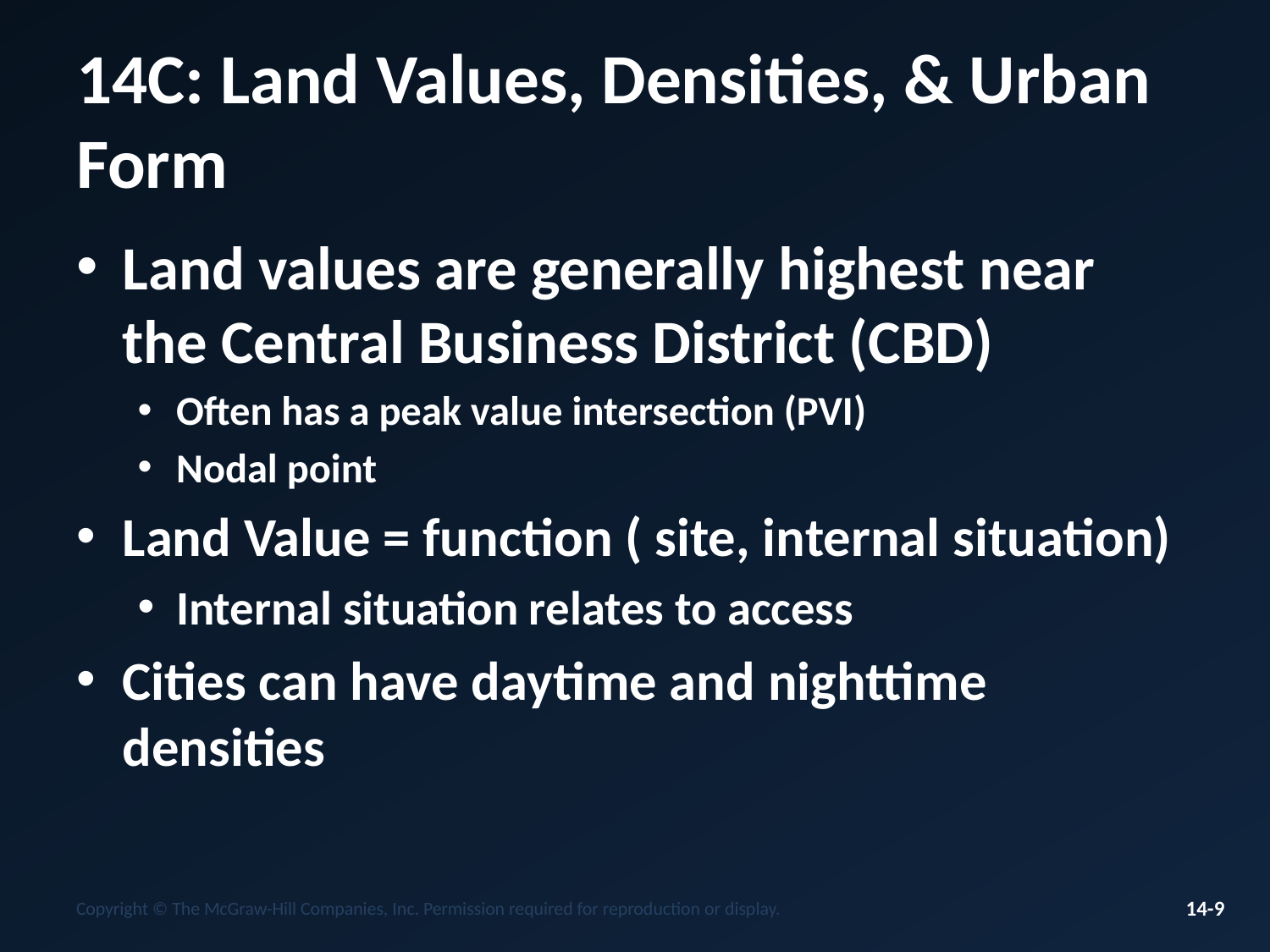

# 14C: Land Values, Densities, & Urban Form
Land values are generally highest near the Central Business District (CBD)
Often has a peak value intersection (PVI)
Nodal point
Land Value = function ( site, internal situation)
Internal situation relates to access
Cities can have daytime and nighttime densities

Copyright © The McGraw-Hill Companies, Inc. Permission required for reproduction or display.
14-9